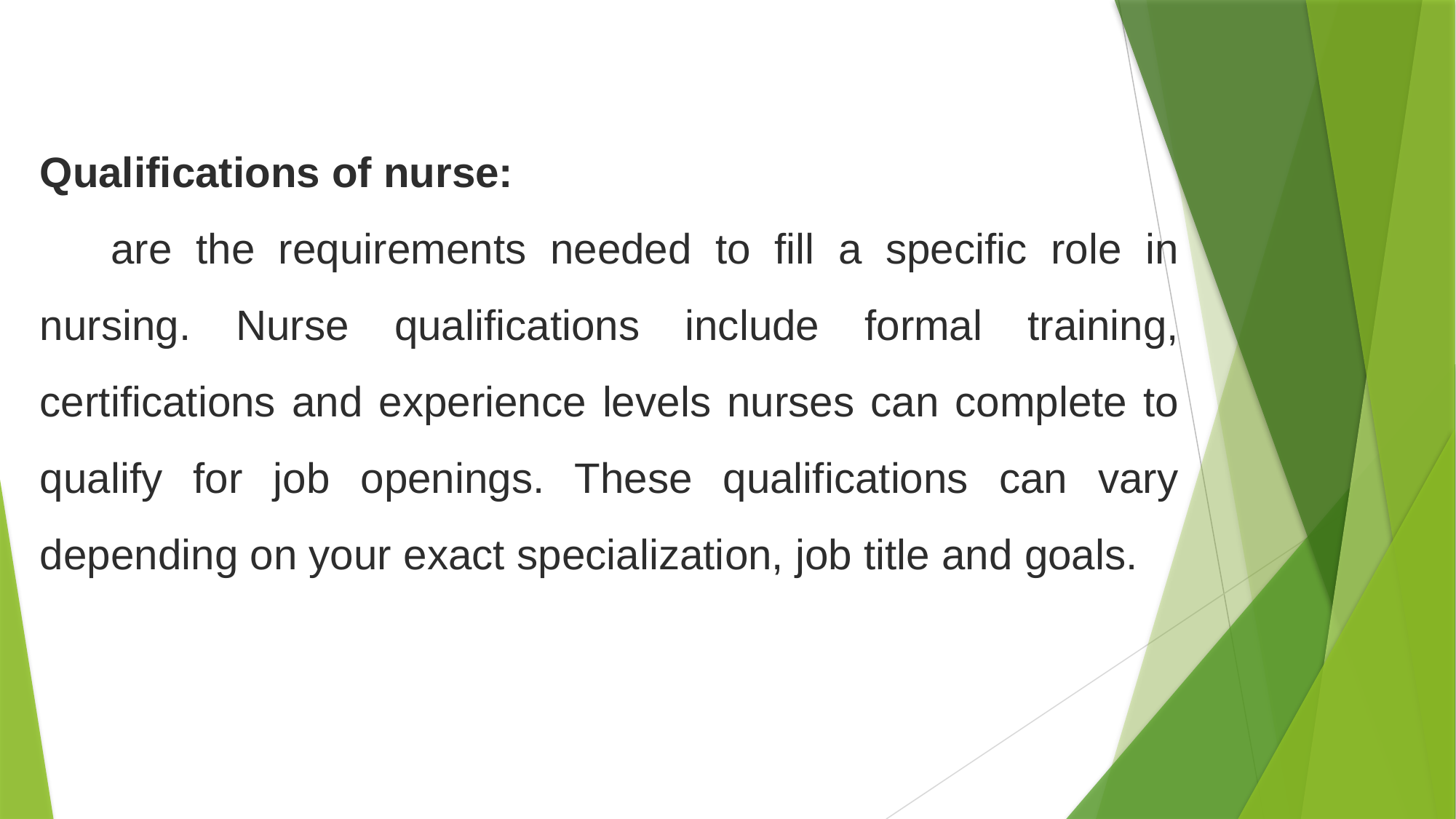

Qualifications of nurse:
   are the requirements needed to fill a specific role in nursing. Nurse qualifications include formal training, certifications and experience levels nurses can complete to qualify for job openings. These qualifications can vary depending on your exact specialization, job title and goals.